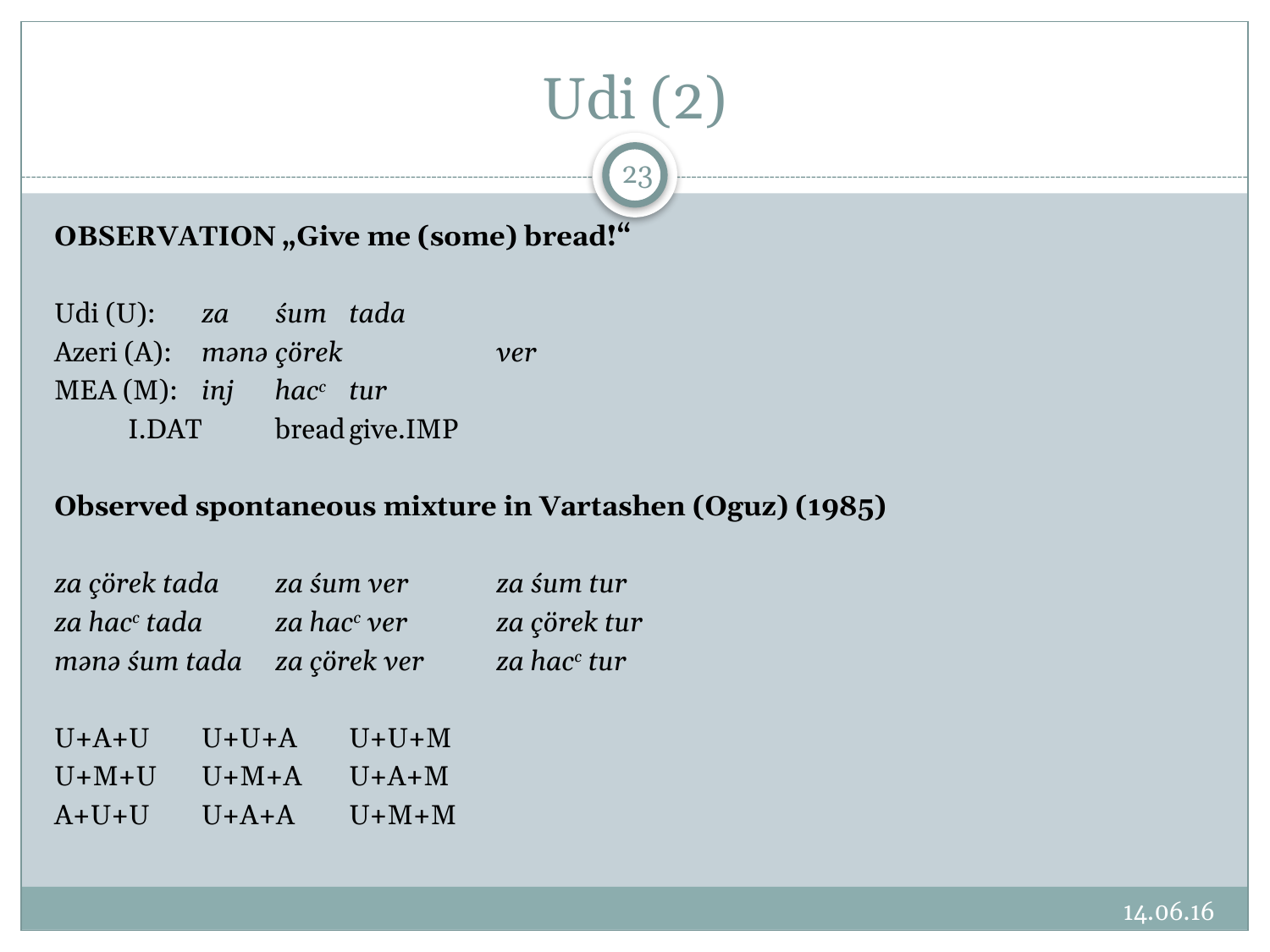

# Udi (2)
23
OBSERVATION „Give me (some) bread!“

Udi (U):		za 		śum 		tada
Azeri (A):	mǝnǝ		çörek 		ver
MEA (M):	inj 		hacc 		tur
		I.DAT		bread		give.IMP

Observed spontaneous mixture in Vartashen (Oguz) (1985)

za çörek tada		za śum ver		za śum tur
za hacc tada		za hacc ver		za çörek tur
mǝnǝ śum tada		za çörek ver		za hacc tur

U+A+U			U+U+A			U+U+M
U+M+U			U+M+A			U+A+M
A+U+U			U+A+A			U+M+M
14.06.16